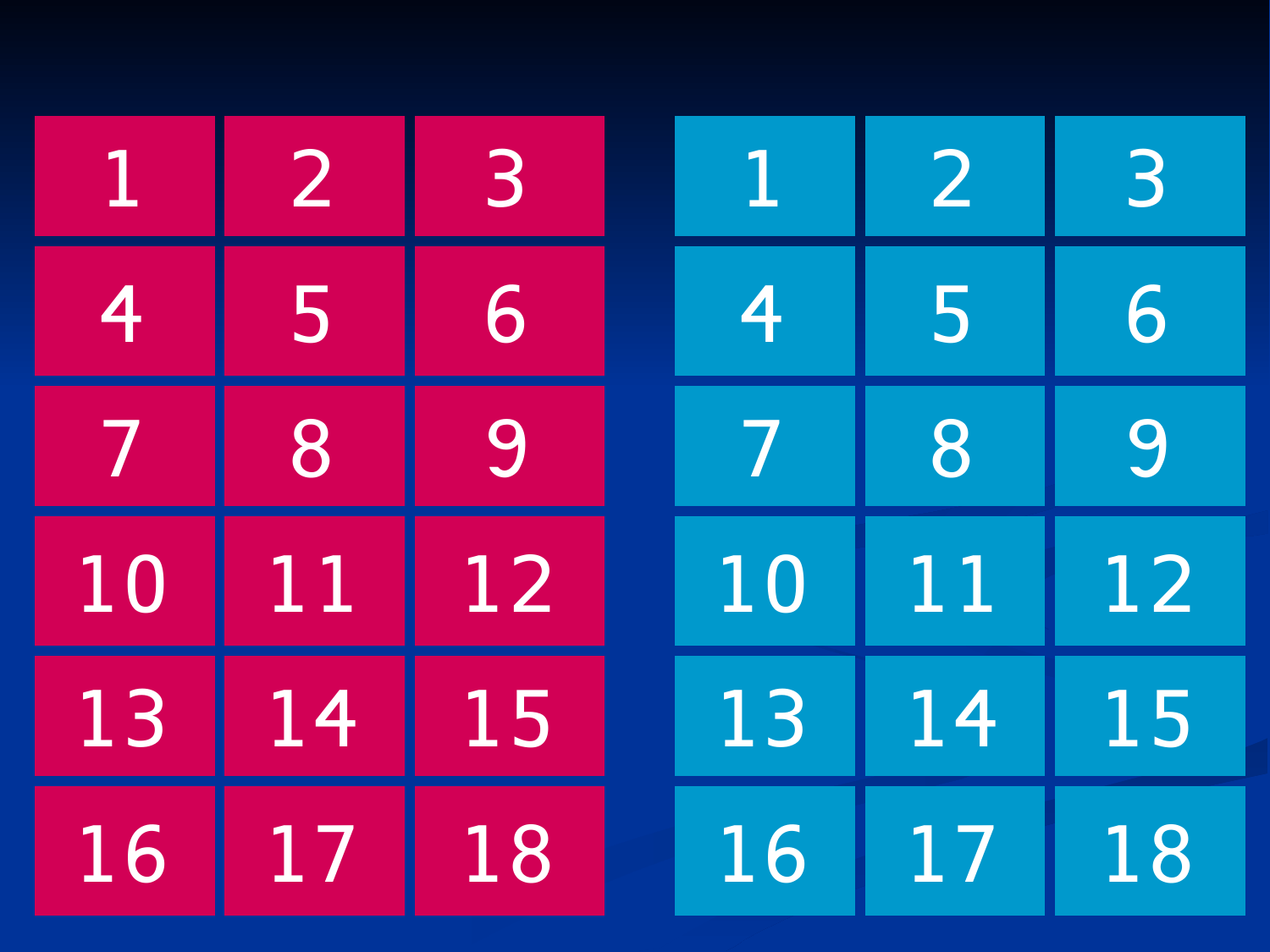

X
1
2
3
1
2
3

X
X
4
5
6
4
5
6
X
X
7
8
9
7
8
9
X
X
10
11
12
10
11
12
X
X
X
13
14
15
13
14
15
16
17
18
16
17
18